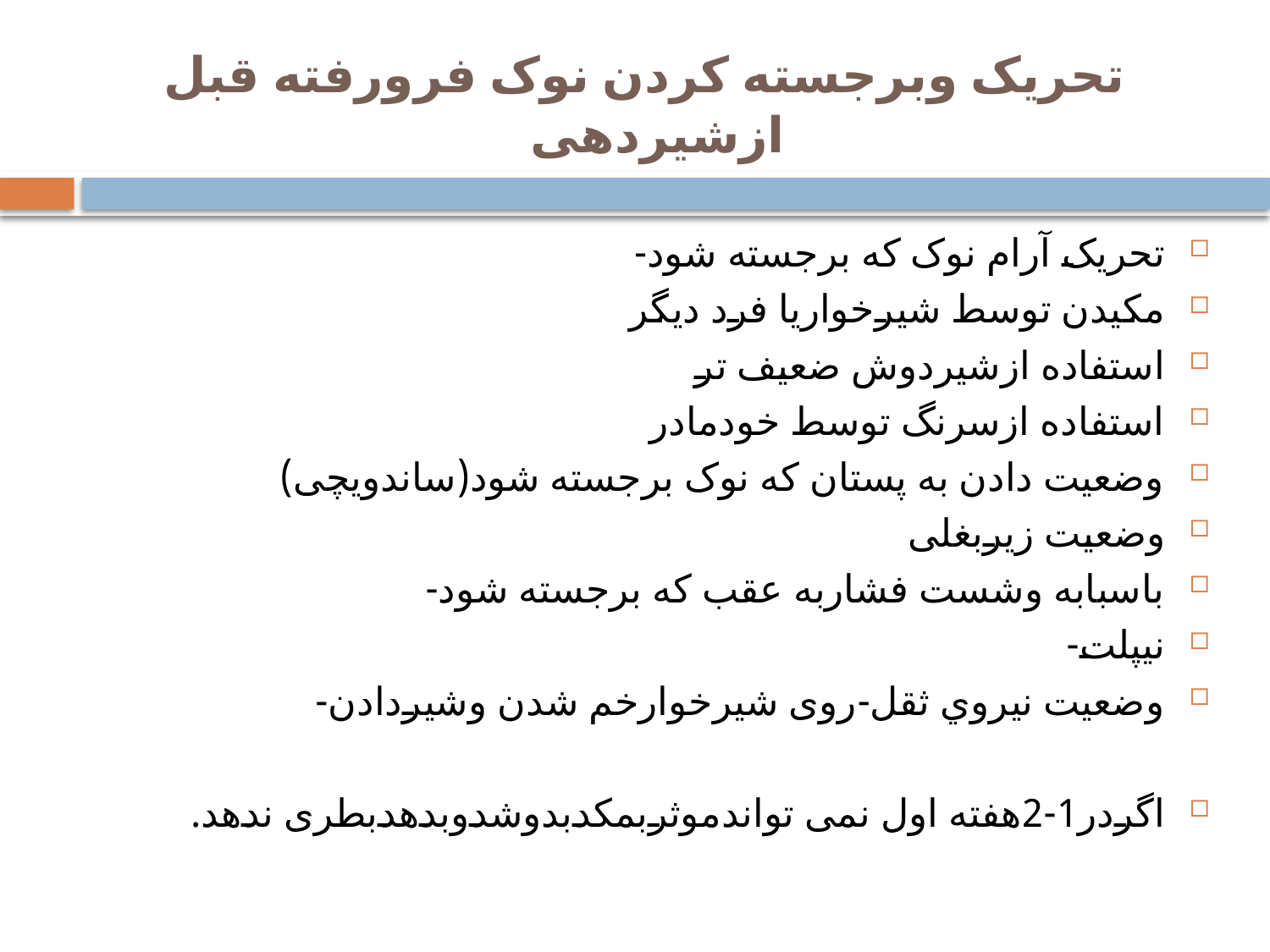

# تحریک وبرجسته کردن نوک فرورفته قبل ازشیردهی
تحریک آرام نوک که برجسته شود-
مکیدن توسط شیرخواریا فرد دیگر
استفاده ازشیردوش ضعیف تر
استفاده ازسرنگ توسط خودمادر
وضعیت دادن به پستان که نوک برجسته شود(ساندویچی)
وضعیت زیربغلی
باسبابه وشست فشاربه عقب كه برجسته شود-
نيپلت-
وضعيت نيروي ثقل-روی شیرخوارخم شدن وشیردادن-

اگردر1-2هفته اول نمی تواندموثربمکدبدوشدوبدهدبطری ندهد.